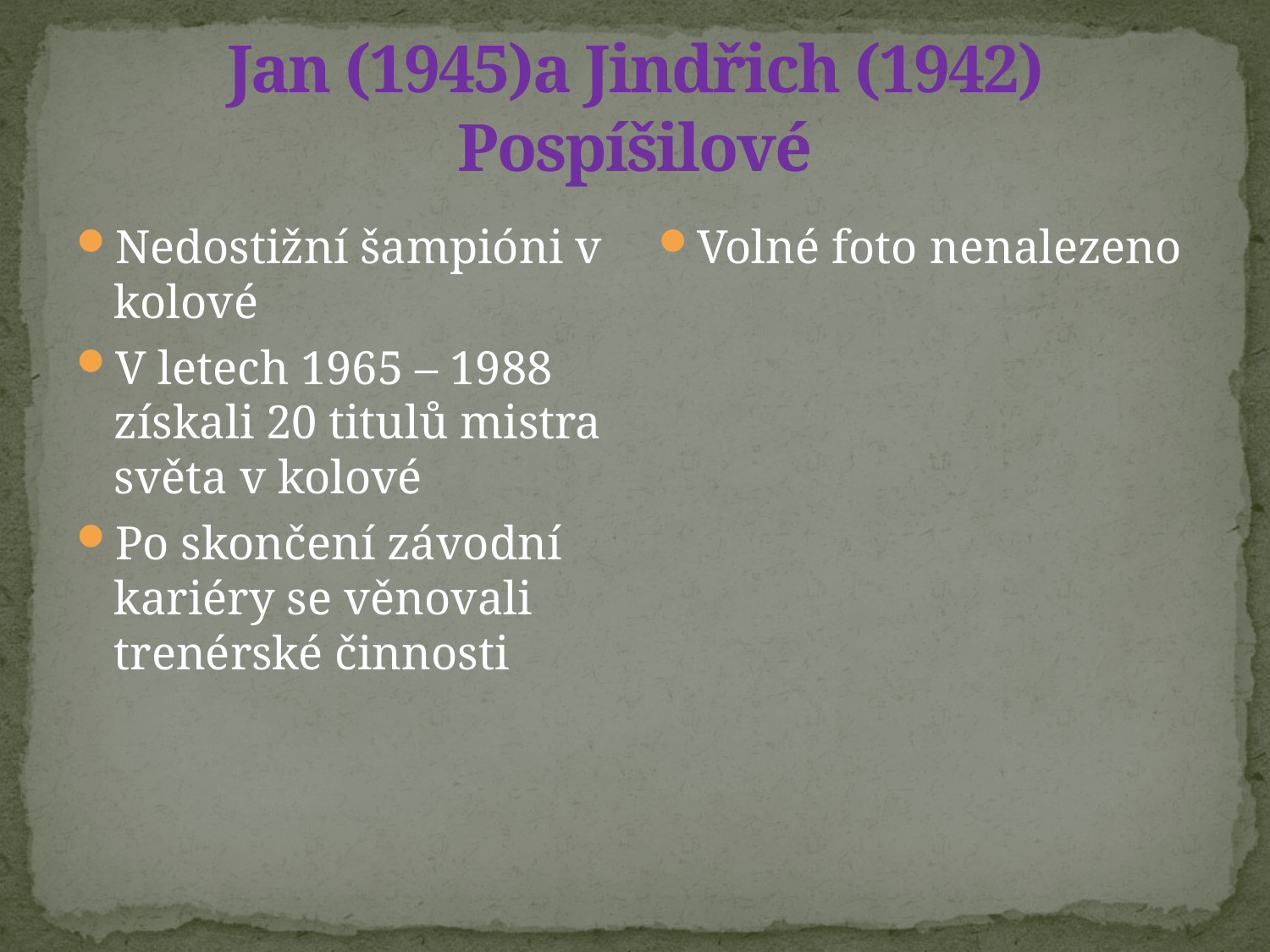

# Jan (1945)a Jindřich (1942) Pospíšilové
Nedostižní šampióni v kolové
V letech 1965 – 1988 získali 20 titulů mistra světa v kolové
Po skončení závodní kariéry se věnovali trenérské činnosti
Volné foto nenalezeno